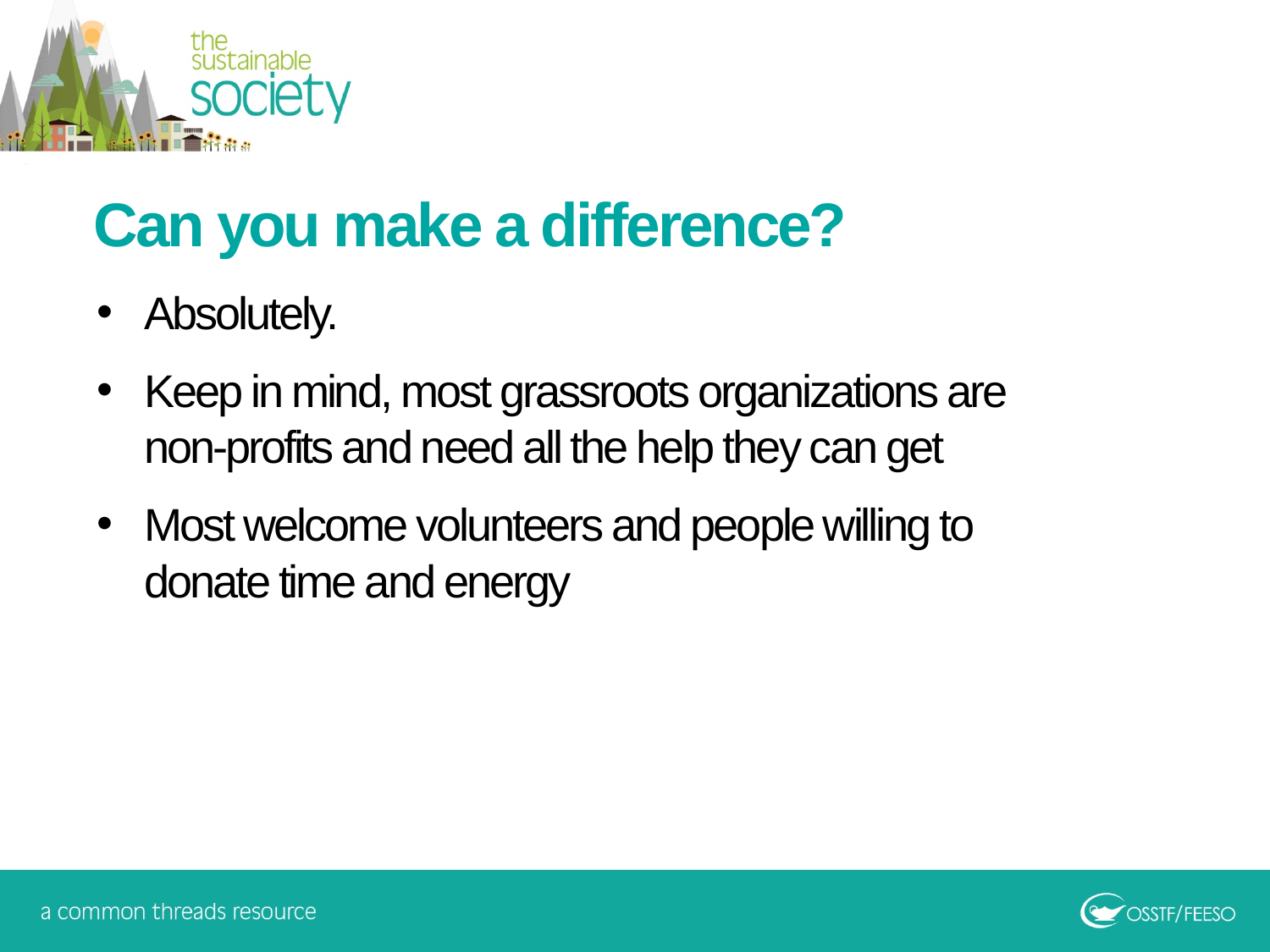

Can you make a difference?
Absolutely.

Keep in mind, most grassroots organizations are non-profits and need all the help they can get

Most welcome volunteers and people willing to donate time and energy